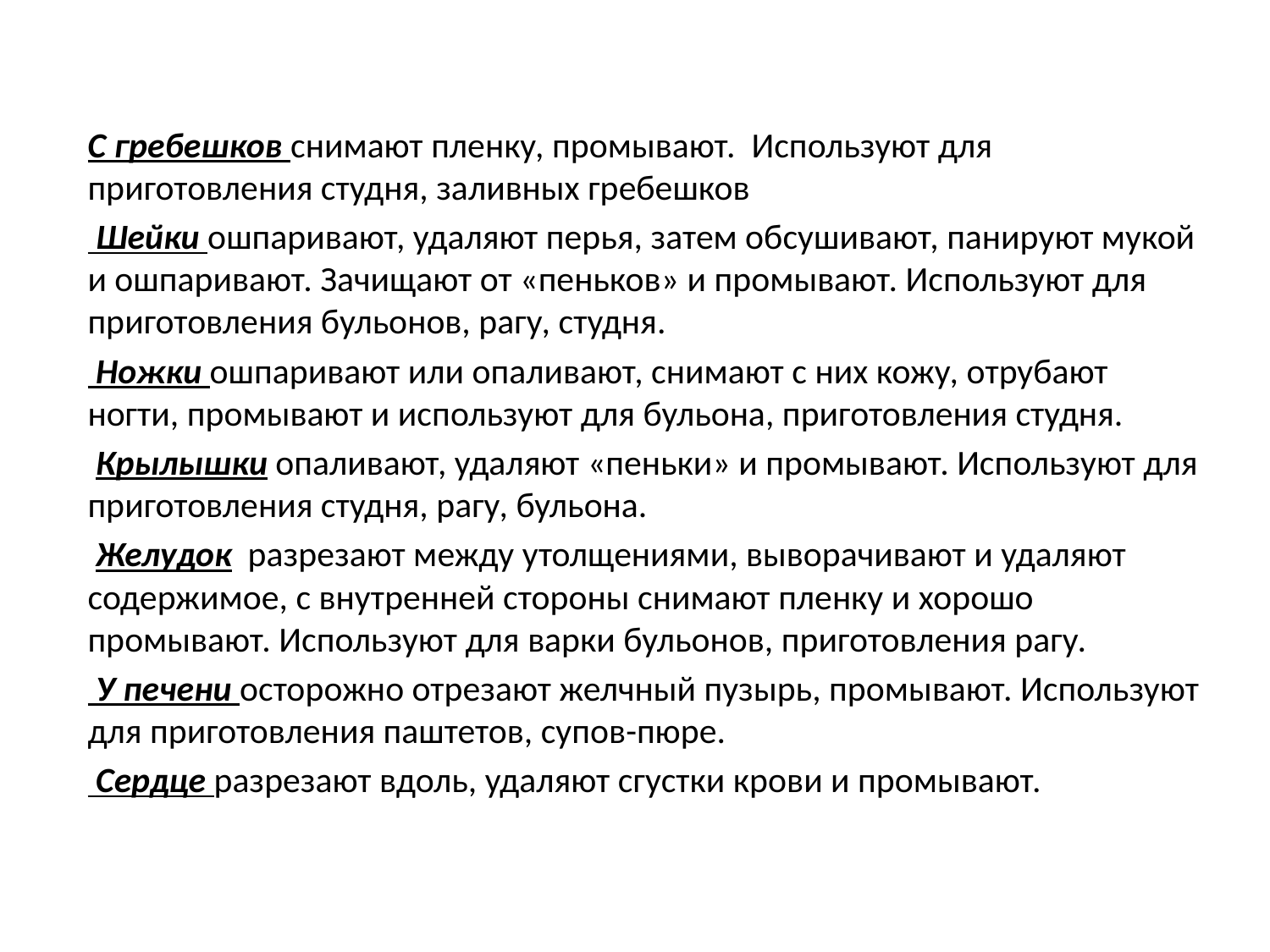

С гребешков снимают пленку, промывают.  Используют для приготовления студня, заливных гребешков
 Шейки ошпаривают, удаляют перья, затем обсушивают, панируют мукой и ошпаривают. Зачищают от «пеньков» и промывают. Используют для приготовления бульонов, рагу, студня.
 Ножки ошпаривают или опаливают, снимают с них кожу, отрубают ногти, промывают и используют для бульона, приготовления студня.
 Крылышки опаливают, удаляют «пеньки» и промывают. Используют для приготовления студня, рагу, бульона.
 Желудок  разрезают между утолщениями, выворачивают и удаляют содержимое, с внутренней стороны снимают пленку и хорошо промывают. Используют для варки бульонов, приготовления рагу.
 У печени осторожно отрезают желчный пузырь, промывают. Используют для приготовления паштетов, супов-пюре.
 Сердце разрезают вдоль, удаляют сгустки крови и промывают.